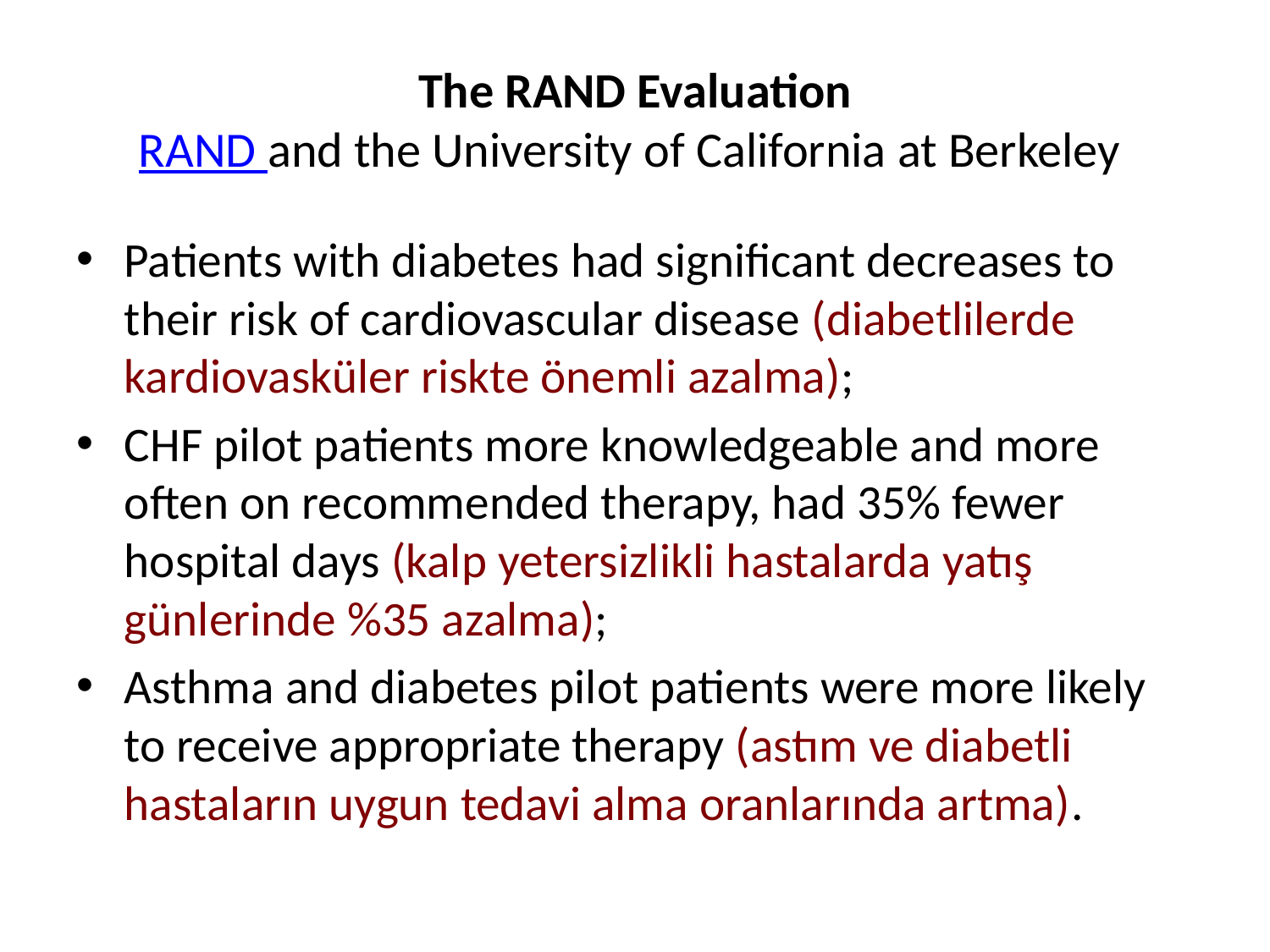

# The RAND Evaluation RAND and the University of California at Berkeley
Patients with diabetes had significant decreases to their risk of cardiovascular disease (diabetlilerde kardiovasküler riskte önemli azalma);
CHF pilot patients more knowledgeable and more often on recommended therapy, had 35% fewer hospital days (kalp yetersizlikli hastalarda yatış günlerinde %35 azalma);
Asthma and diabetes pilot patients were more likely to receive appropriate therapy (astım ve diabetli hastaların uygun tedavi alma oranlarında artma).